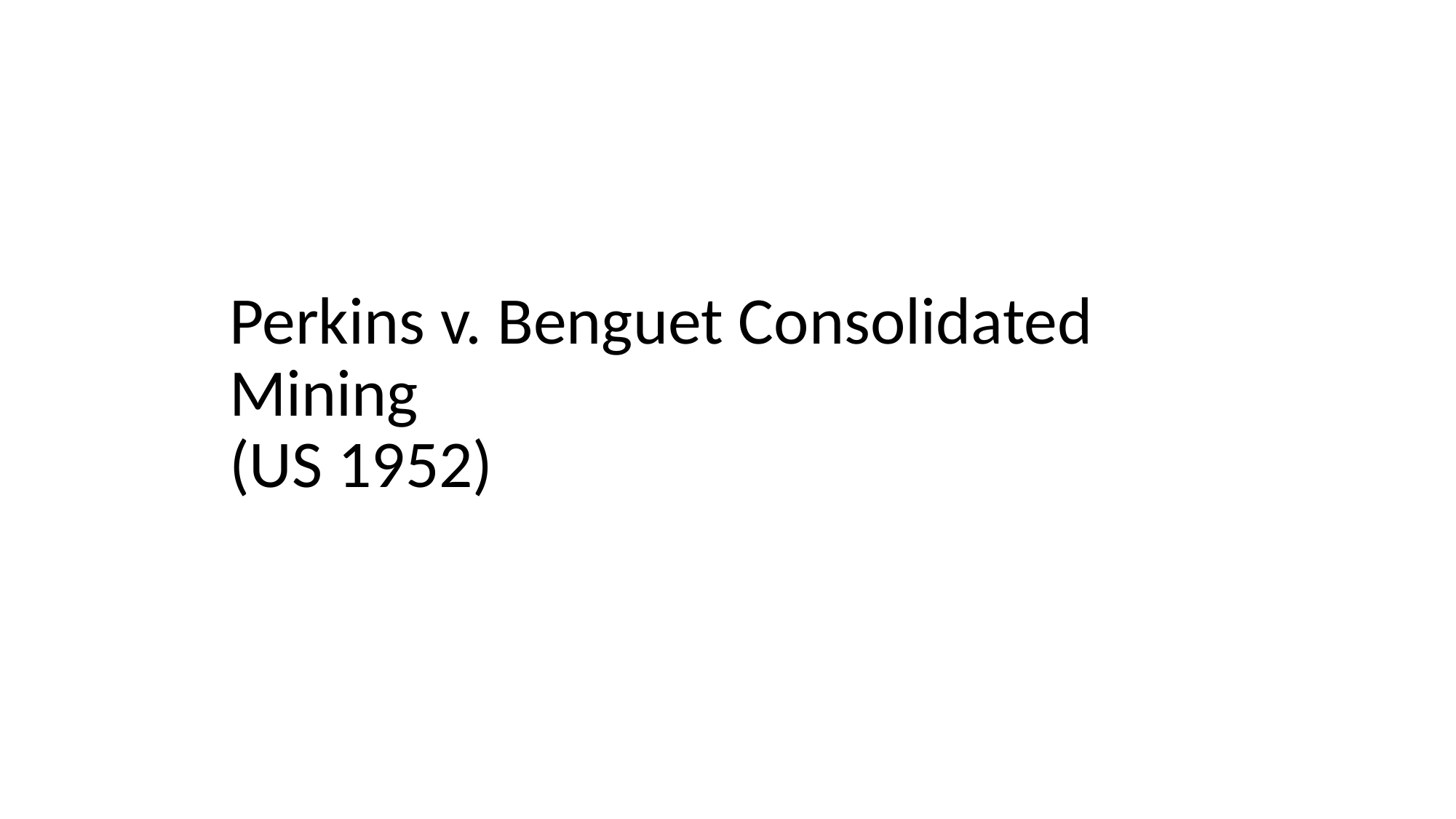

# Perkins v. Benguet Consolidated Mining (US 1952)